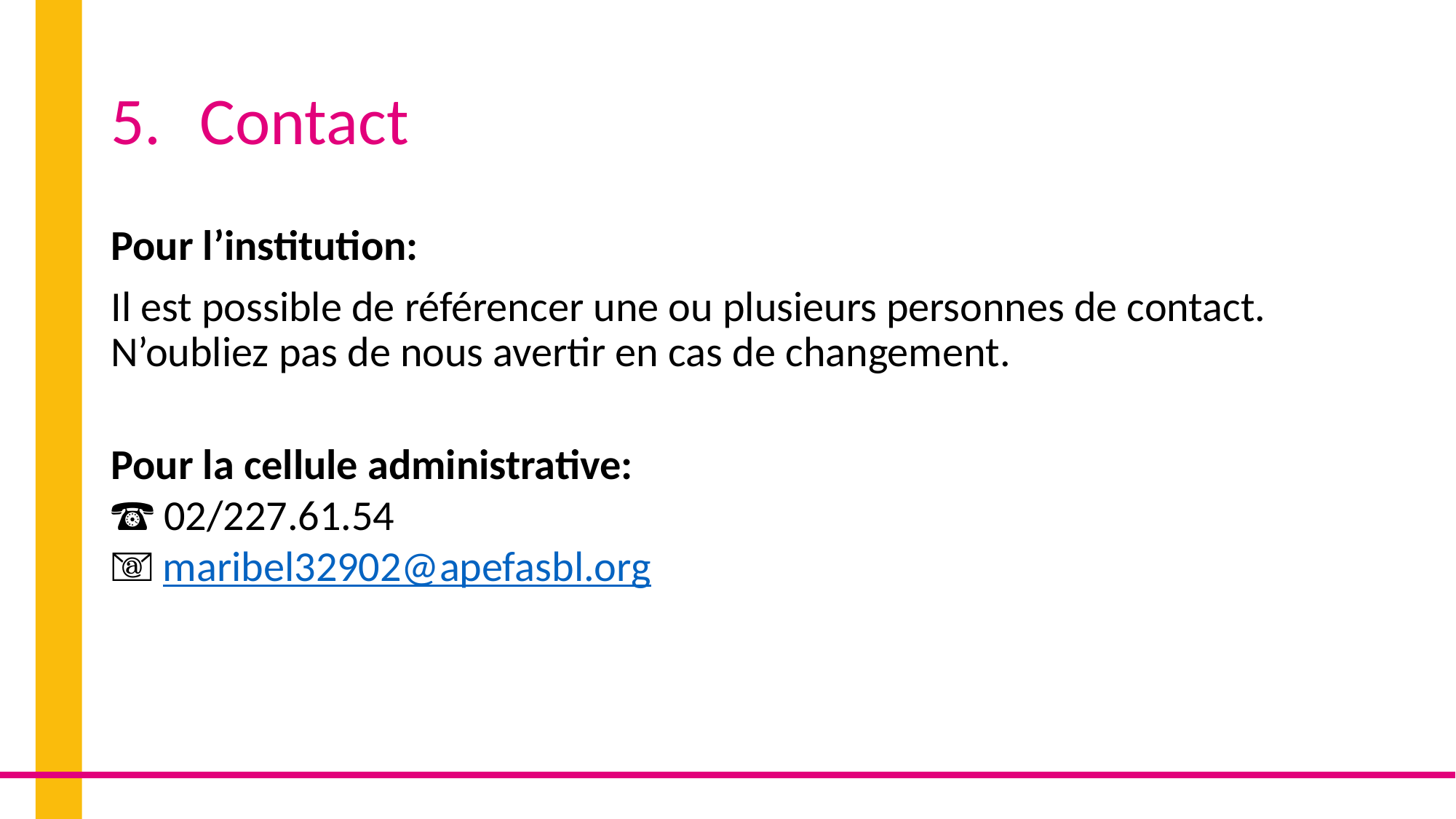

# Contact
Pour l’institution:
Il est possible de référencer une ou plusieurs personnes de contact.
N’oubliez pas de nous avertir en cas de changement.

Pour la cellule administrative:
☎️ 02/227.61.54
📧 maribel32902@apefasbl.org